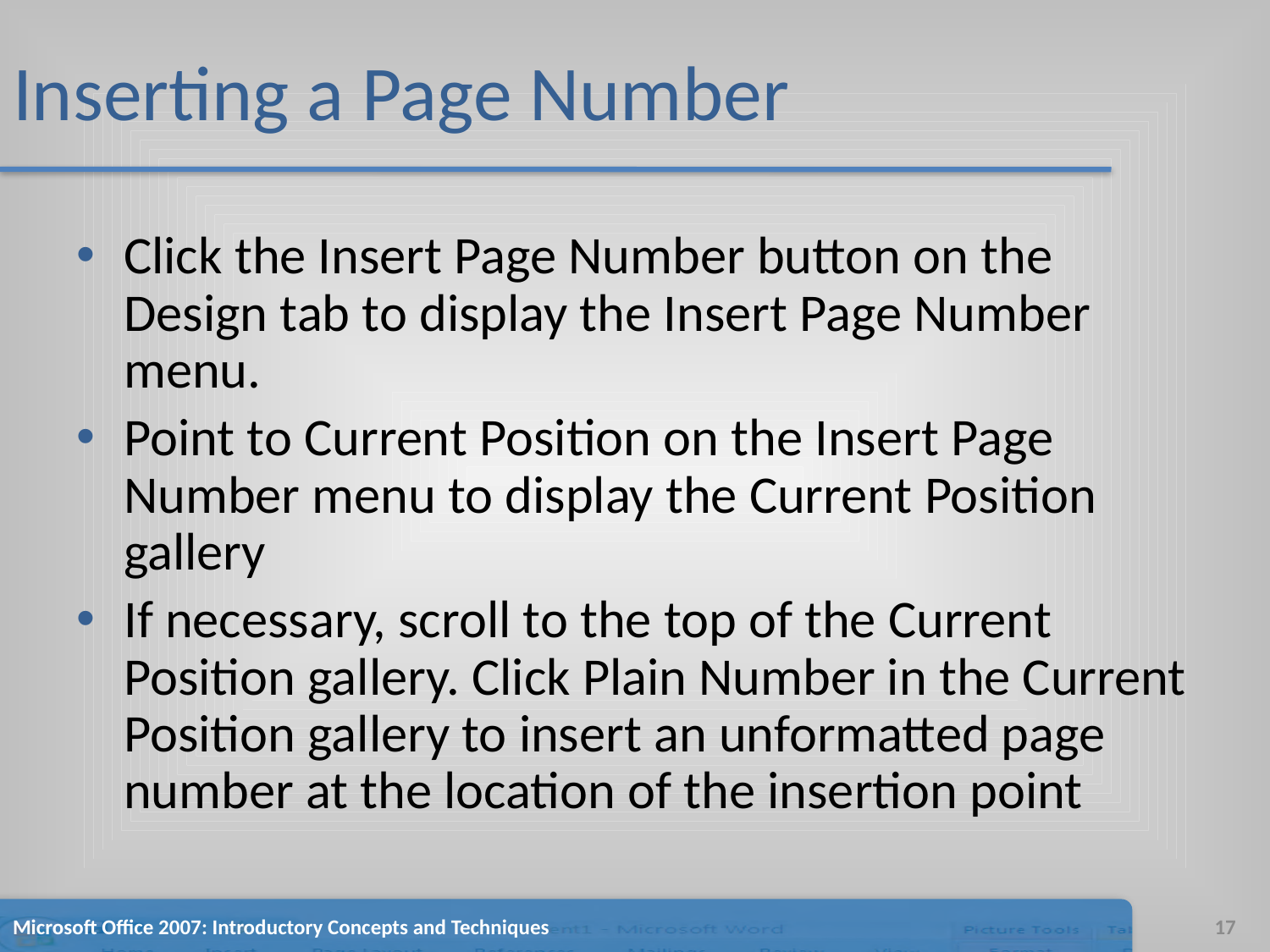

# Inserting a Page Number
Click the Insert Page Number button on the Design tab to display the Insert Page Number menu.
Point to Current Position on the Insert Page Number menu to display the Current Position gallery
If necessary, scroll to the top of the Current Position gallery. Click Plain Number in the Current Position gallery to insert an unformatted page number at the location of the insertion point
Microsoft Office 2007: Introductory Concepts and Techniques
17